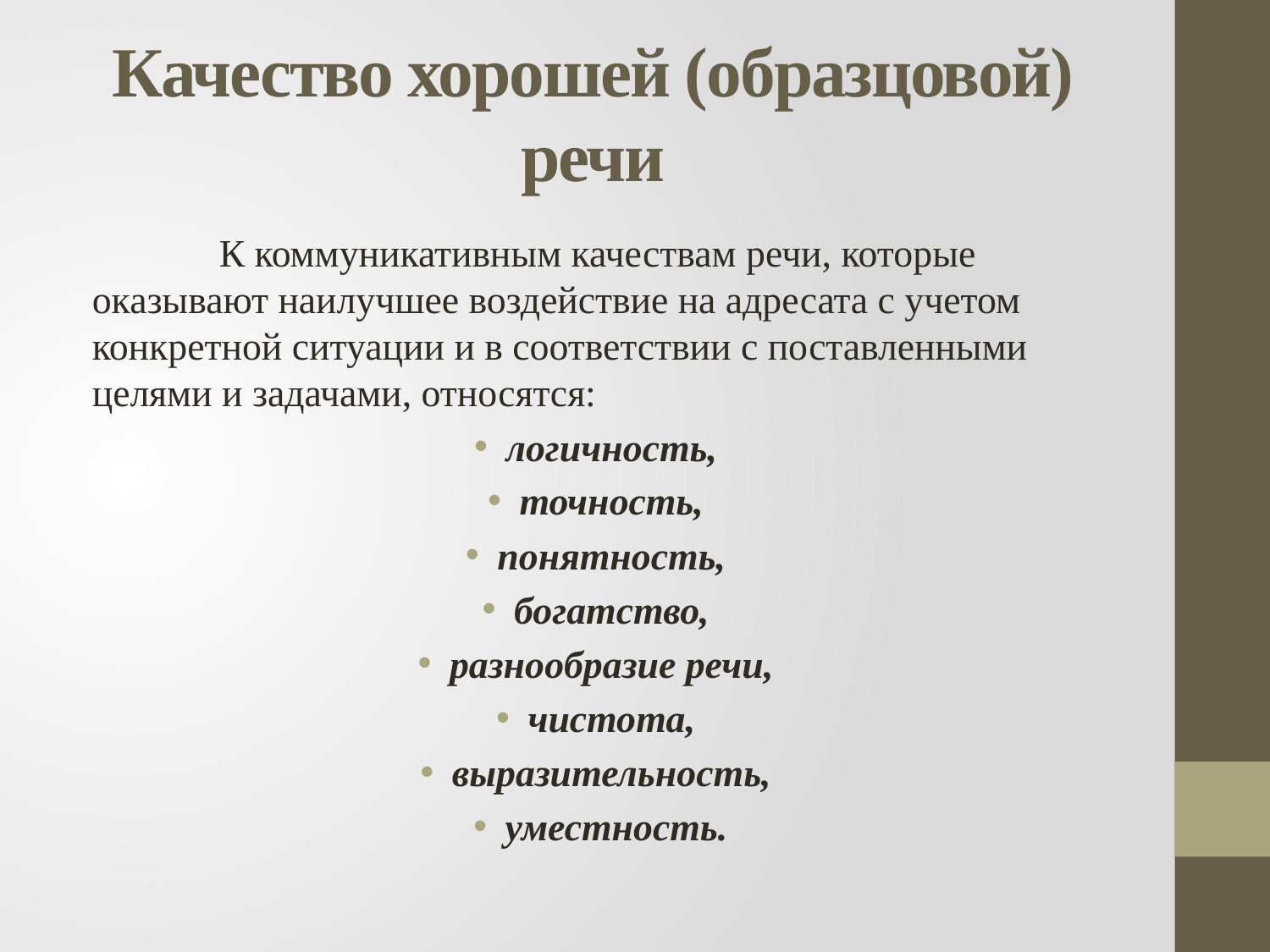

# Качество хорошей (образцовой) речи
	К коммуникативным качествам речи, которые оказывают наилучшее воздействие на адресата с учетом конкретной ситуации и в соответствии с поставленными целями и задачами, относятся:
логичность,
точность,
понятность,
богатство,
разнообразие речи,
чистота,
выразительность,
уместность.